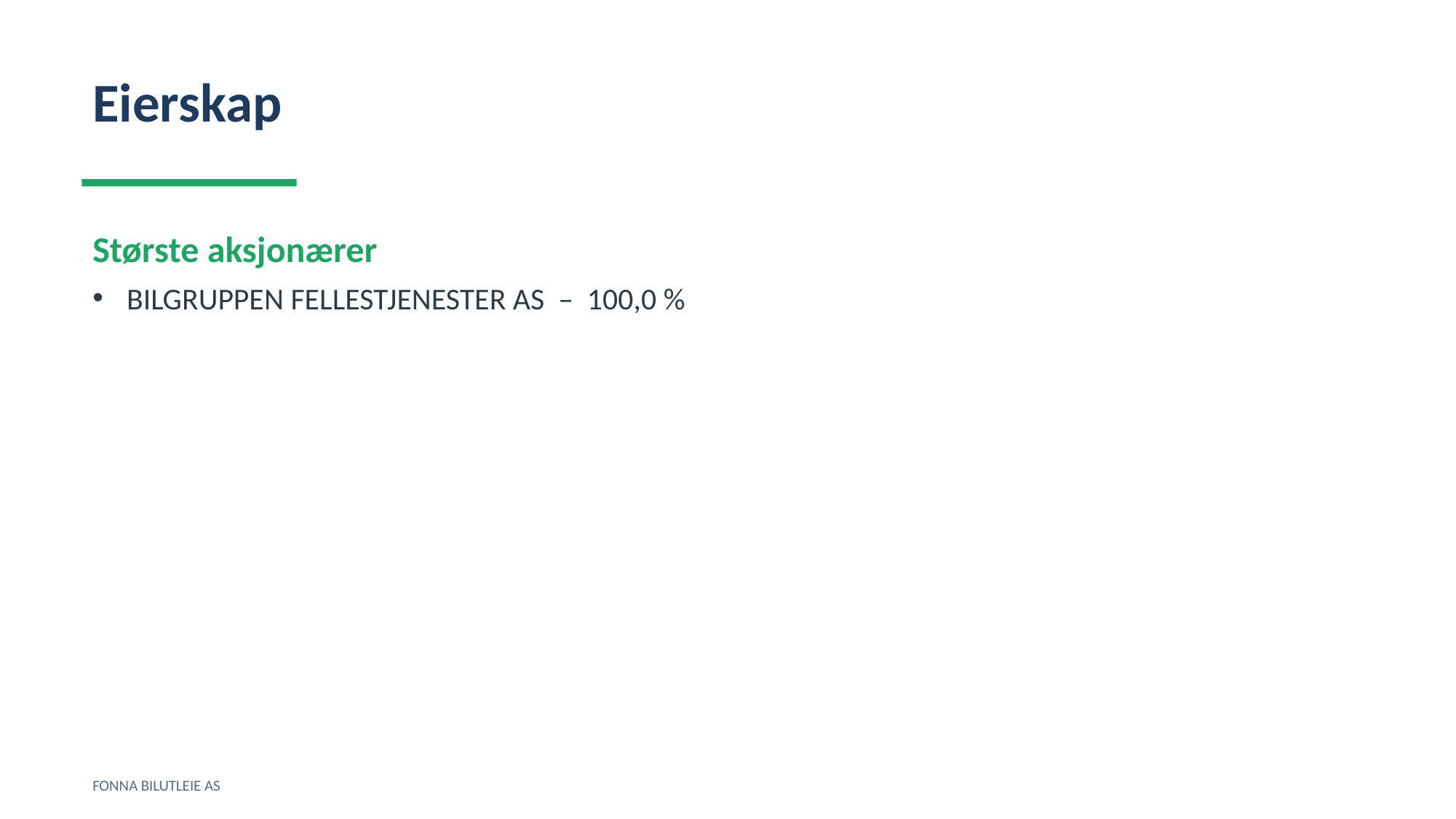

Eierskap

Største aksjonærer
BILGRUPPEN FELLESTJENESTER AS  –  100,0 %
FONNA BILUTLEIE AS